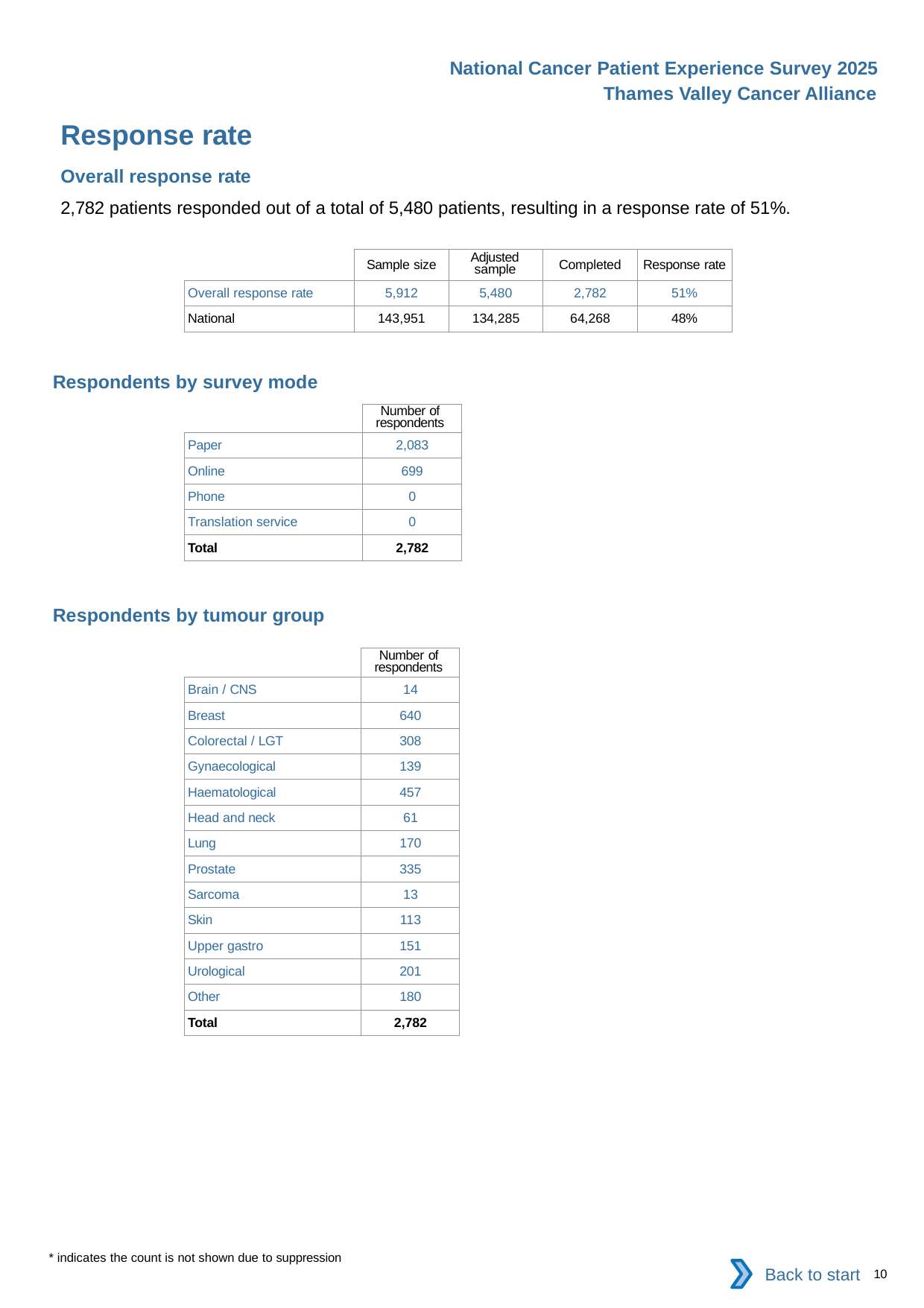

National Cancer Patient Experience Survey 2025
Thames Valley Cancer Alliance
Response rate
Overall response rate
2,782 patients responded out of a total of 5,480 patients, resulting in a response rate of 51%.
|  | Sample size | Adjusted sample | Completed | Response rate |
| --- | --- | --- | --- | --- |
| Overall response rate | 5,912 | 5,480 | 2,782 | 51% |
| National | 143,951 | 134,285 | 64,268 | 48% |
Respondents by survey mode
|  | Number of respondents |
| --- | --- |
| Paper | 2,083 |
| Online | 699 |
| Phone | 0 |
| Translation service | 0 |
| Total | 2,782 |
Respondents by tumour group
|  | Number of respondents |
| --- | --- |
| Brain / CNS | 14 |
| Breast | 640 |
| Colorectal / LGT | 308 |
| Gynaecological | 139 |
| Haematological | 457 |
| Head and neck | 61 |
| Lung | 170 |
| Prostate | 335 |
| Sarcoma | 13 |
| Skin | 113 |
| Upper gastro | 151 |
| Urological | 201 |
| Other | 180 |
| Total | 2,782 |
* indicates the count is not shown due to suppression
Back to start

10